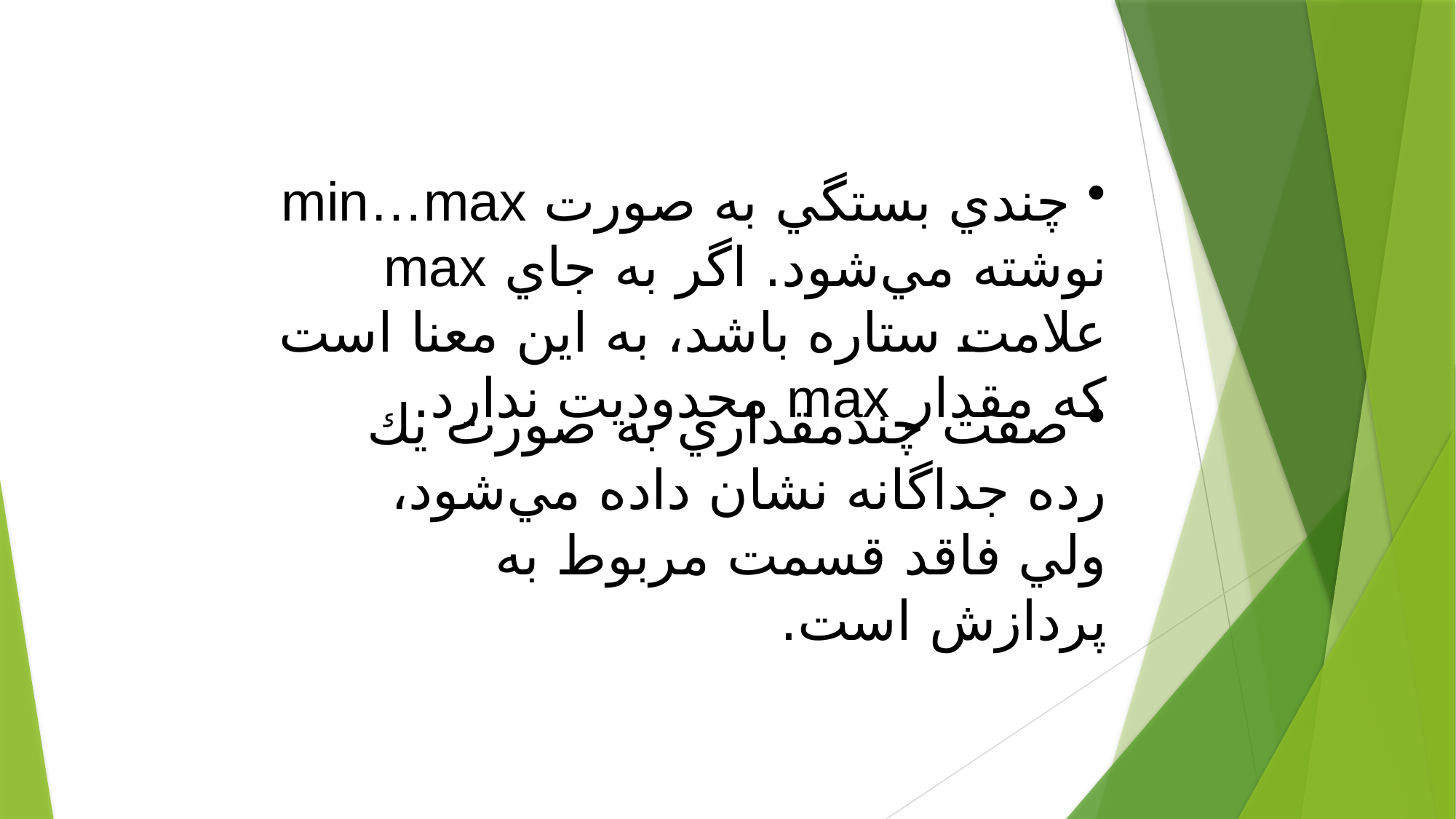

چندي بستگي به صورت min…max نوشته مي‌شود. اگر به جاي max علامت ستاره باشد، به اين معنا است كه مقدار max محدوديت ندارد.
 صفت چندمقداري به صورت يك رده جداگانه نشان داده مي‌شود، ولي فاقد قسمت مربوط به پردازش است.